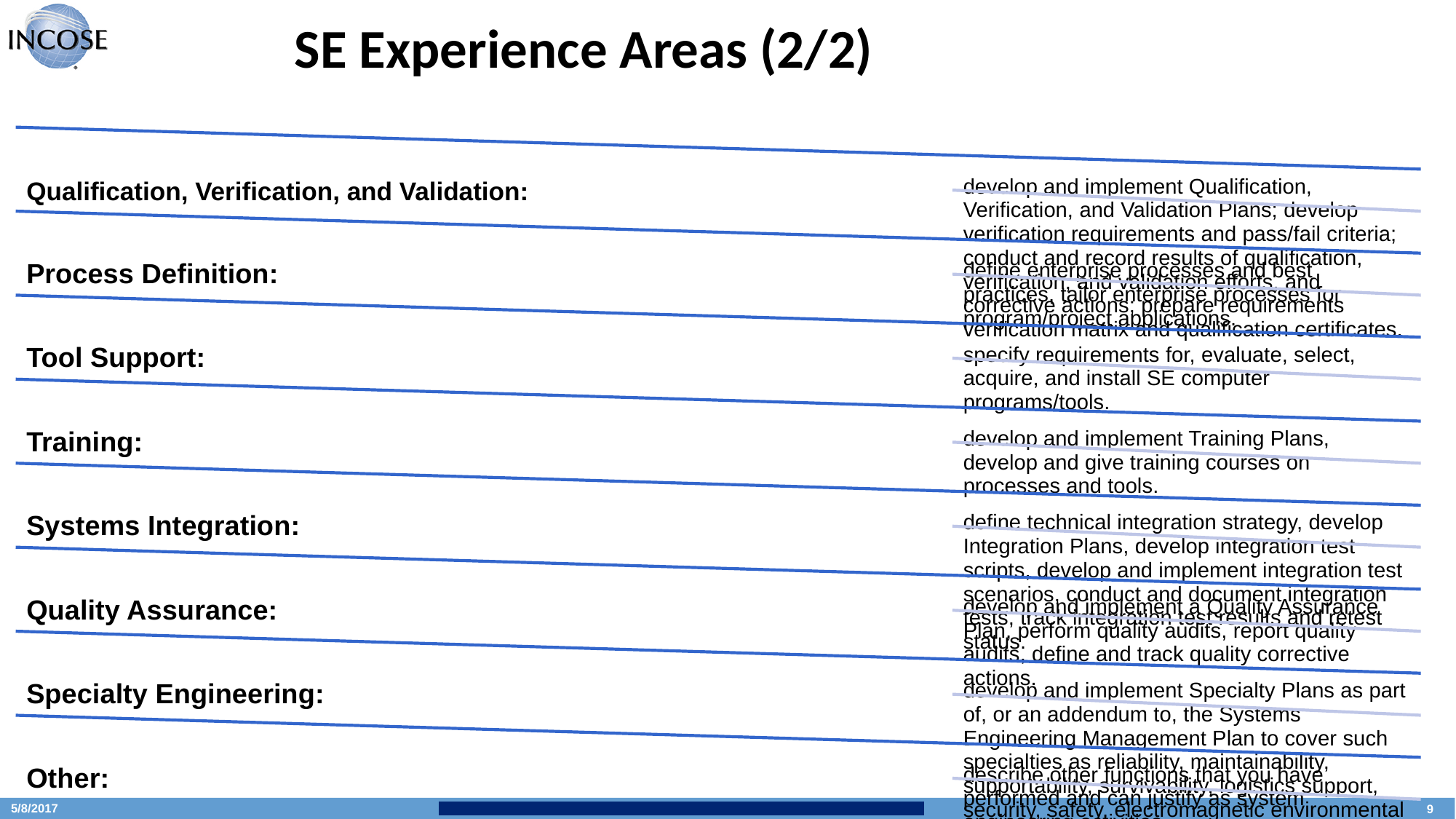

# SE Experience Areas (2/2)
Qualification, Verification, and Validation:
Process Definition:
Tool Support:
Training:
Systems Integration:
Quality Assurance:
Specialty Engineering:
Other:
specify requirements for, evaluate, select, acquire, and install SE computer programs/tools.
develop and implement Training Plans, develop and give training courses on processes and tools.
|  |  |  |  |  |  |  |  |  |  |  |  |  |  |  |  |  |  |
| --- | --- | --- | --- | --- | --- | --- | --- | --- | --- | --- | --- | --- | --- | --- | --- | --- | --- |